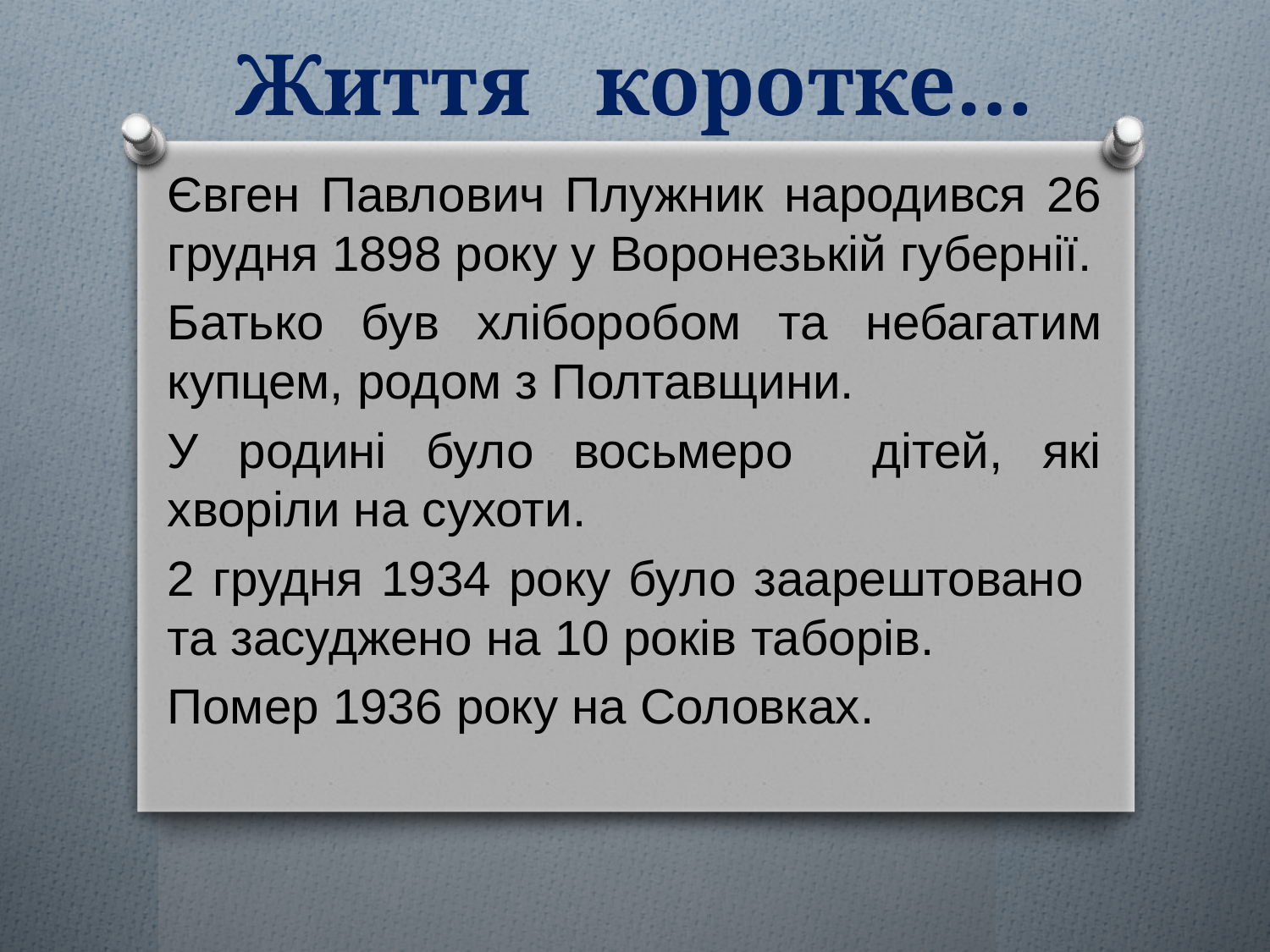

# Життя   коротке…
Євген Павлович Плужник народився 26 грудня 1898 року у Воронезькій губернії.
Батько був хліборобом та небагатим купцем, родом з Полтавщини.
У родині було восьмеро  дітей, які хворіли на сухоти.
2 грудня 1934 року було заарештовано  та засуджено на 10 років таборів.
Помер 1936 року на Соловках.